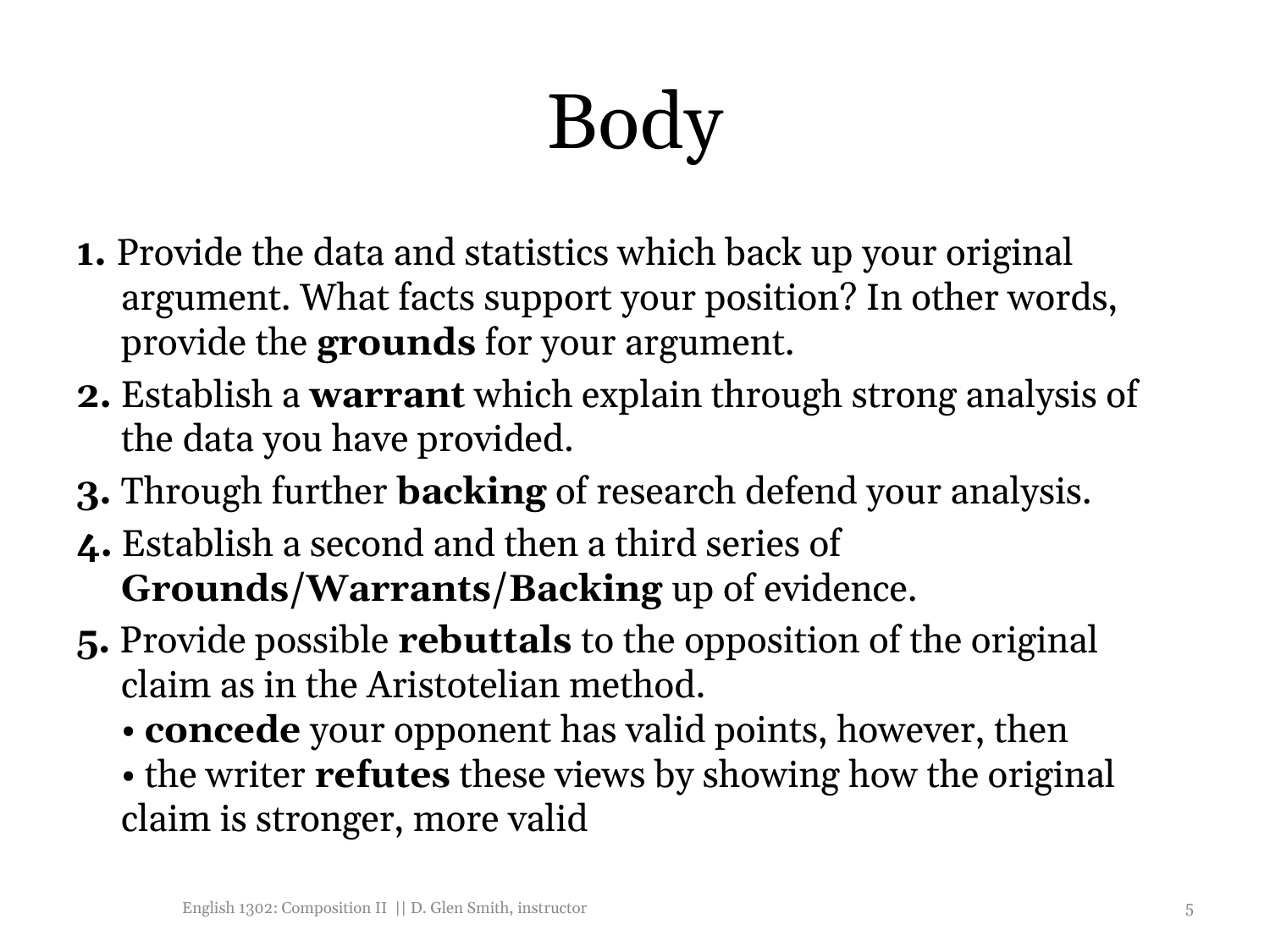

# Body
1. Provide the data and statistics which back up your original argument. What facts support your position? In other words, provide the grounds for your argument.
2. Establish a warrant which explain through strong analysis of the data you have provided.
3. Through further backing of research defend your analysis.
4. Establish a second and then a third series of Grounds/Warrants/Backing up of evidence.
5. Provide possible rebuttals to the opposition of the original claim as in the Aristotelian method.
• concede your opponent has valid points, however, then
• the writer refutes these views by showing how the original claim is stronger, more valid
English 1302: Composition II  || D. Glen Smith, instructor
5